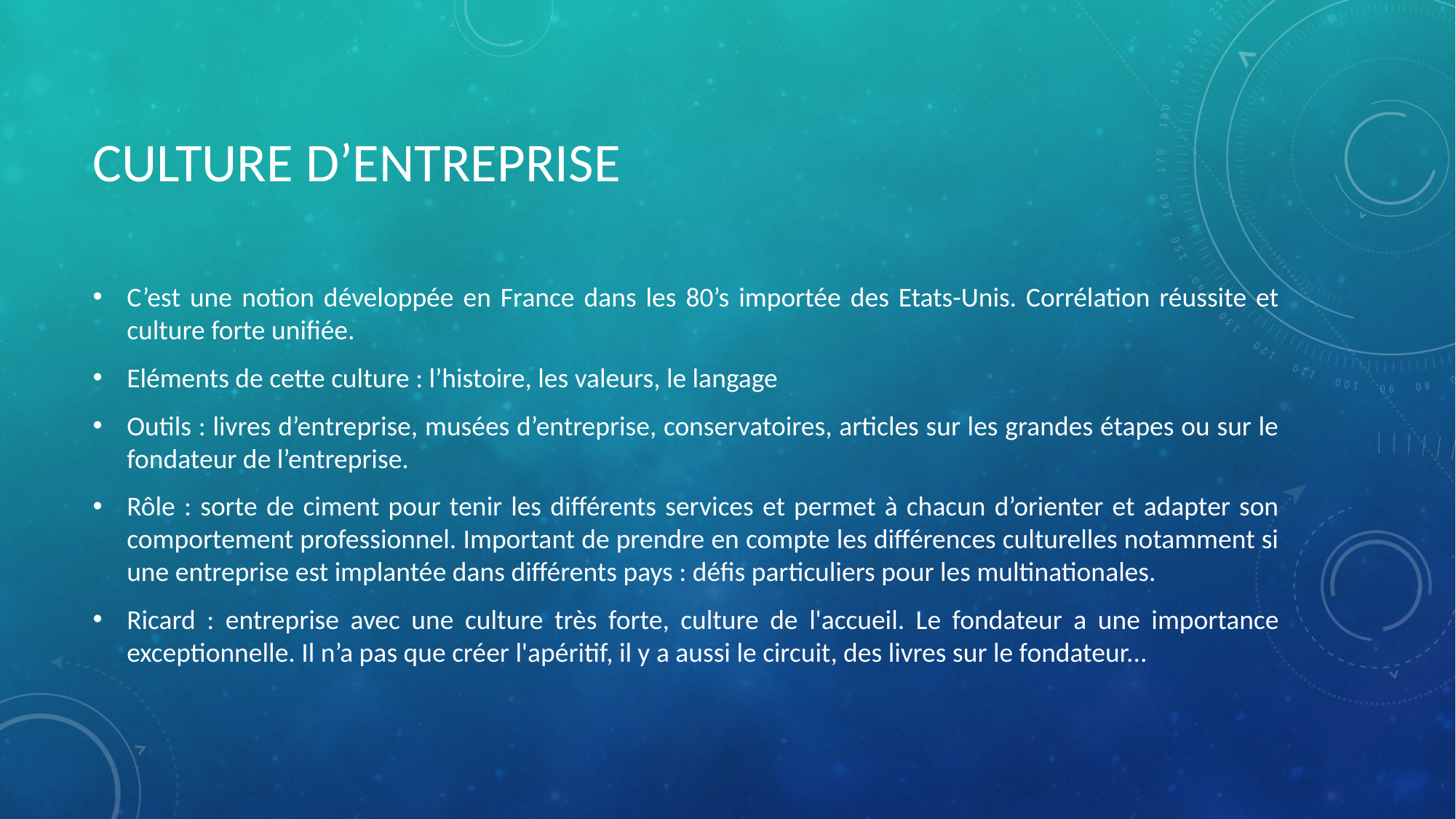

# Culture d’entreprise
C’est une notion développée en France dans les 80’s importée des Etats-Unis. Corrélation réussite et culture forte unifiée.
Eléments de cette culture : l’histoire, les valeurs, le langage
Outils : livres d’entreprise, musées d’entreprise, conservatoires, articles sur les grandes étapes ou sur le fondateur de l’entreprise.
Rôle : sorte de ciment pour tenir les différents services et permet à chacun d’orienter et adapter son comportement professionnel. Important de prendre en compte les différences culturelles notamment si une entreprise est implantée dans différents pays : défis particuliers pour les multinationales.
Ricard : entreprise avec une culture très forte, culture de l'accueil. Le fondateur a une importance exceptionnelle. Il n’a pas que créer l'apéritif, il y a aussi le circuit, des livres sur le fondateur...